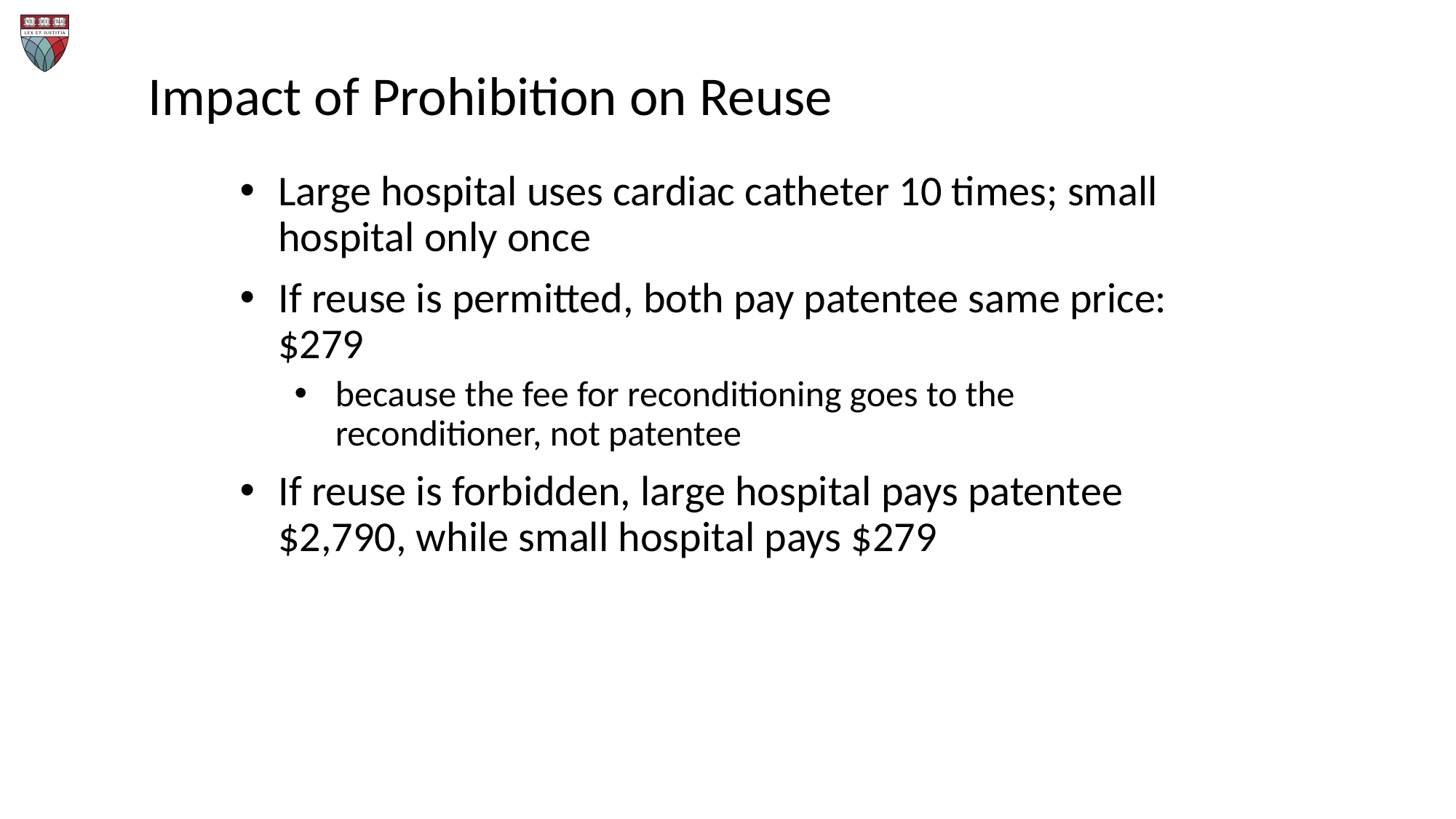

# Impact of Prohibition on Reuse
Large hospital uses cardiac catheter 10 times; small hospital only once
If reuse is permitted, both pay patentee same price: $279
because the fee for reconditioning goes to the reconditioner, not patentee
If reuse is forbidden, large hospital pays patentee $2,790, while small hospital pays $279